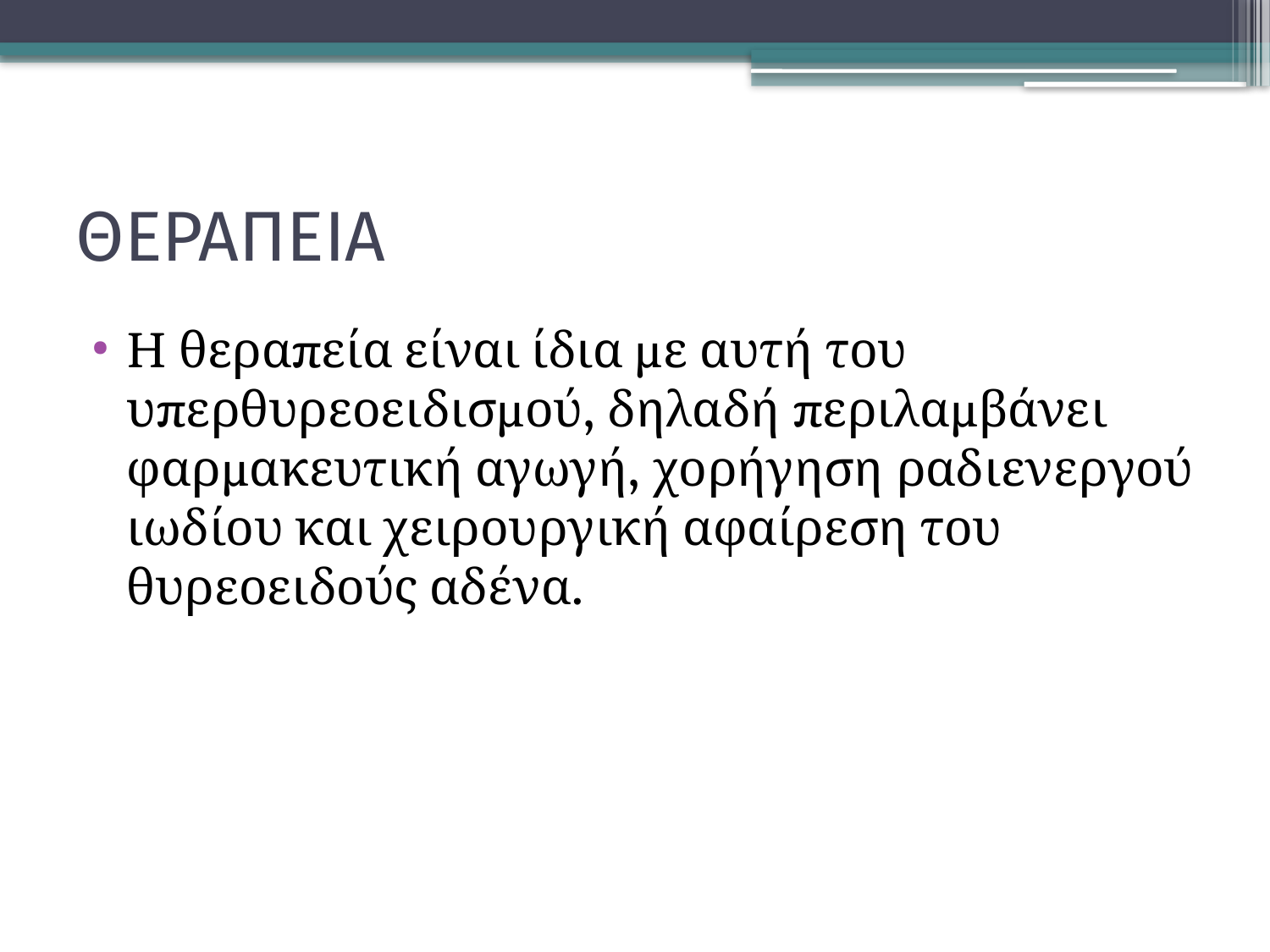

# ΘΕΡΑΠΕΙΑ
Η θεραπεία είναι ίδια με αυτή του υπερθυρεοειδισμού, δηλαδή περιλαμβάνει φαρμακευτική αγωγή, χορήγηση ραδιενεργού ιωδίου και χειρουργική αφαίρεση του θυρεοειδούς αδένα.